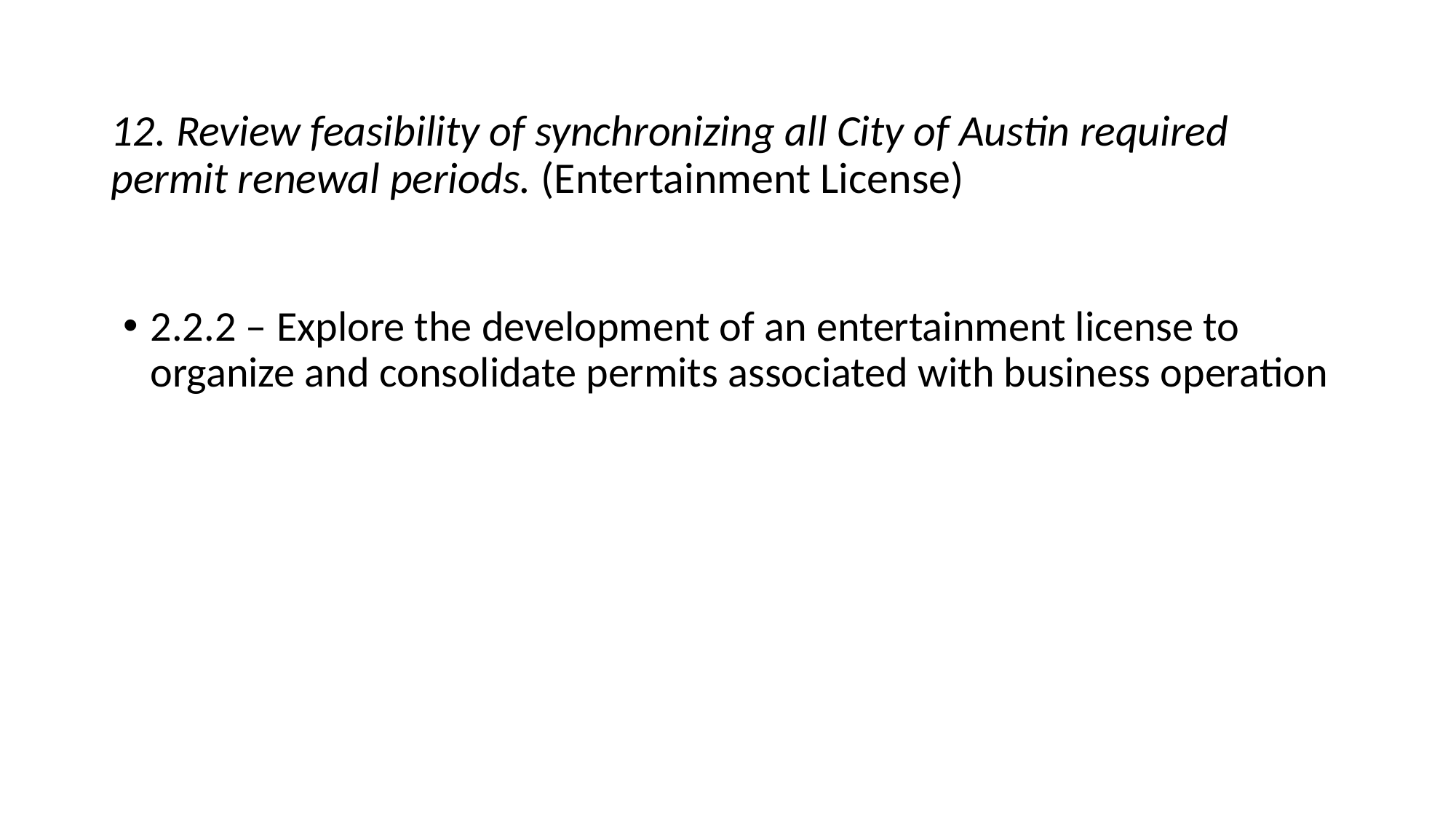

# 12. Review feasibility of synchronizing all City of Austin required permit renewal periods. (Entertainment License)
2.2.2 – Explore the development of an entertainment license to organize and consolidate permits associated with business operation